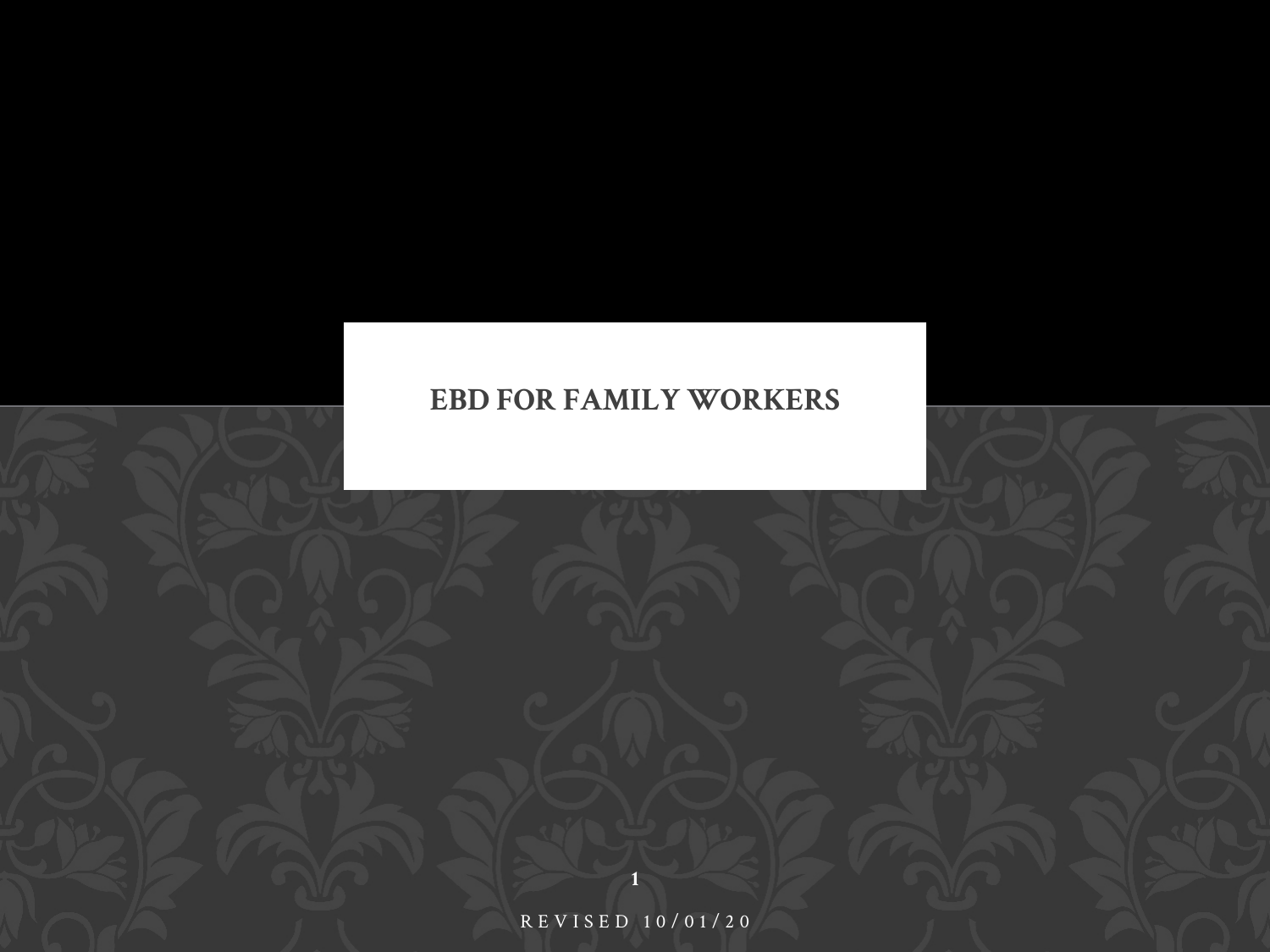

# EBD for Family Workers
1
Revised 10/01/20